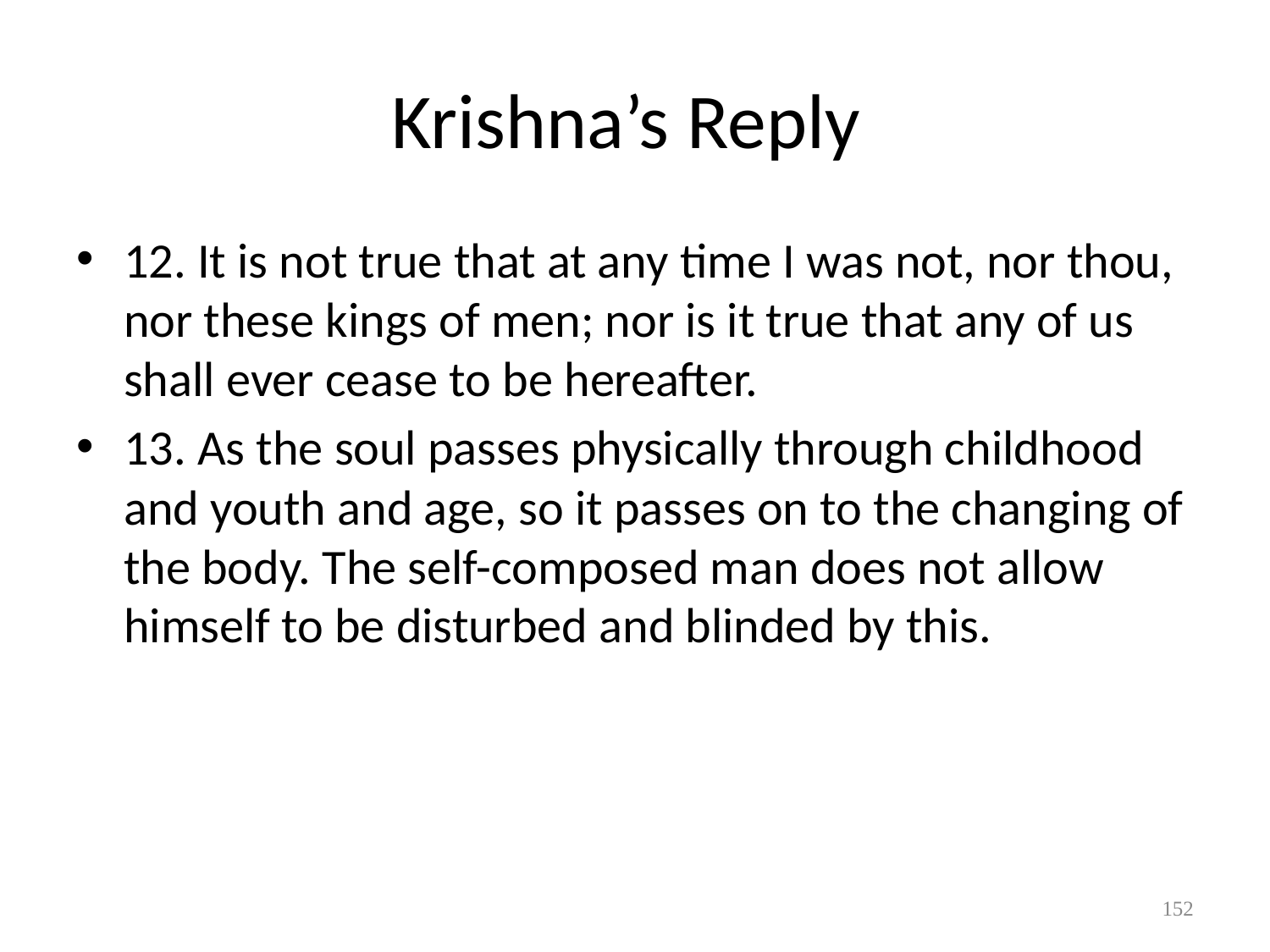

# Krishna’s Reply
12. It is not true that at any time I was not, nor thou, nor these kings of men; nor is it true that any of us shall ever cease to be hereafter.
13. As the soul passes physically through childhood and youth and age, so it passes on to the changing of the body. The self-composed man does not allow himself to be disturbed and blinded by this.
152